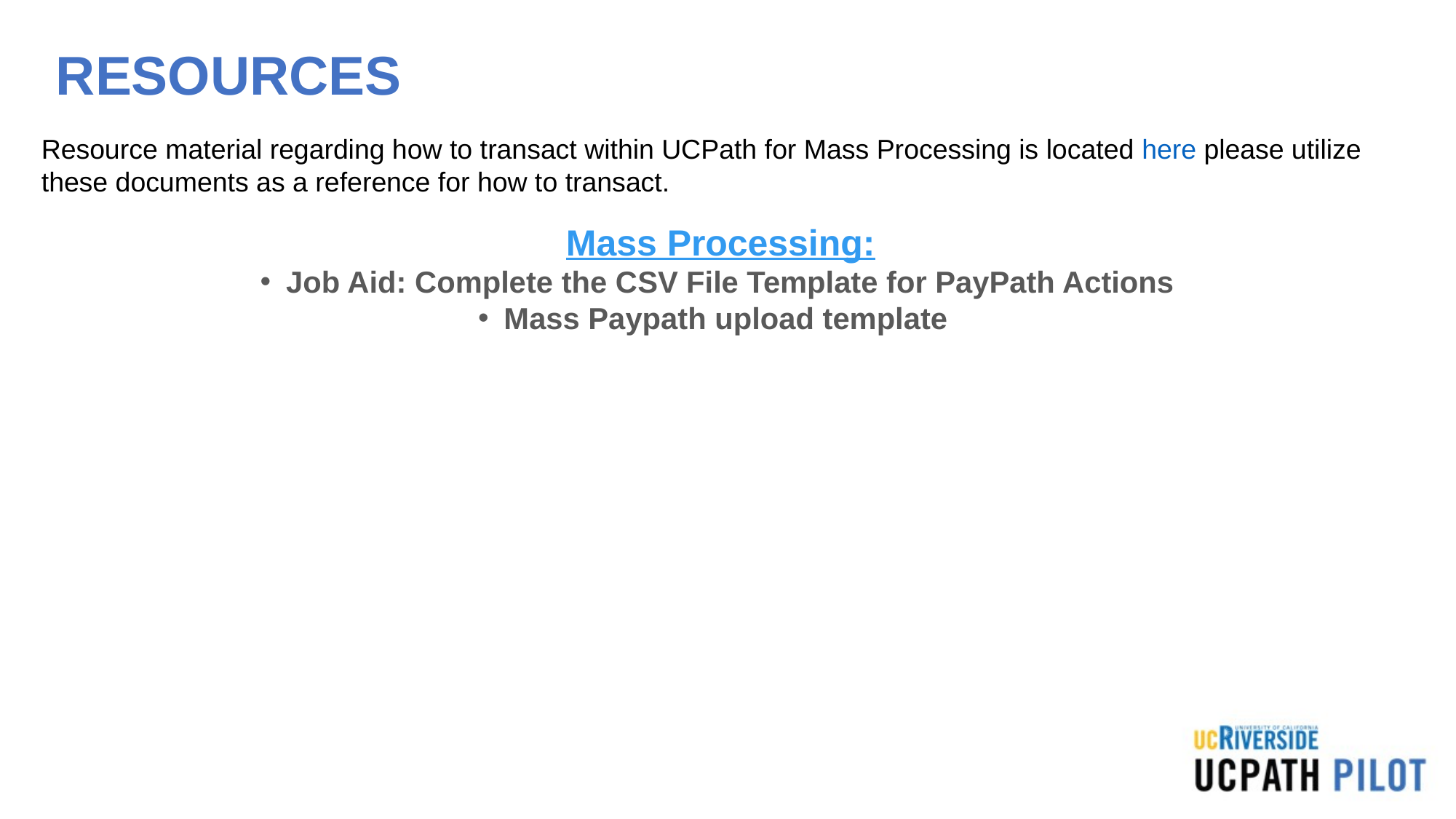

# RESOURCES
Resource material regarding how to transact within UCPath for Mass Processing is located here please utilize these documents as a reference for how to transact.
Mass Processing:
Job Aid: Complete the CSV File Template for PayPath Actions
Mass Paypath upload template